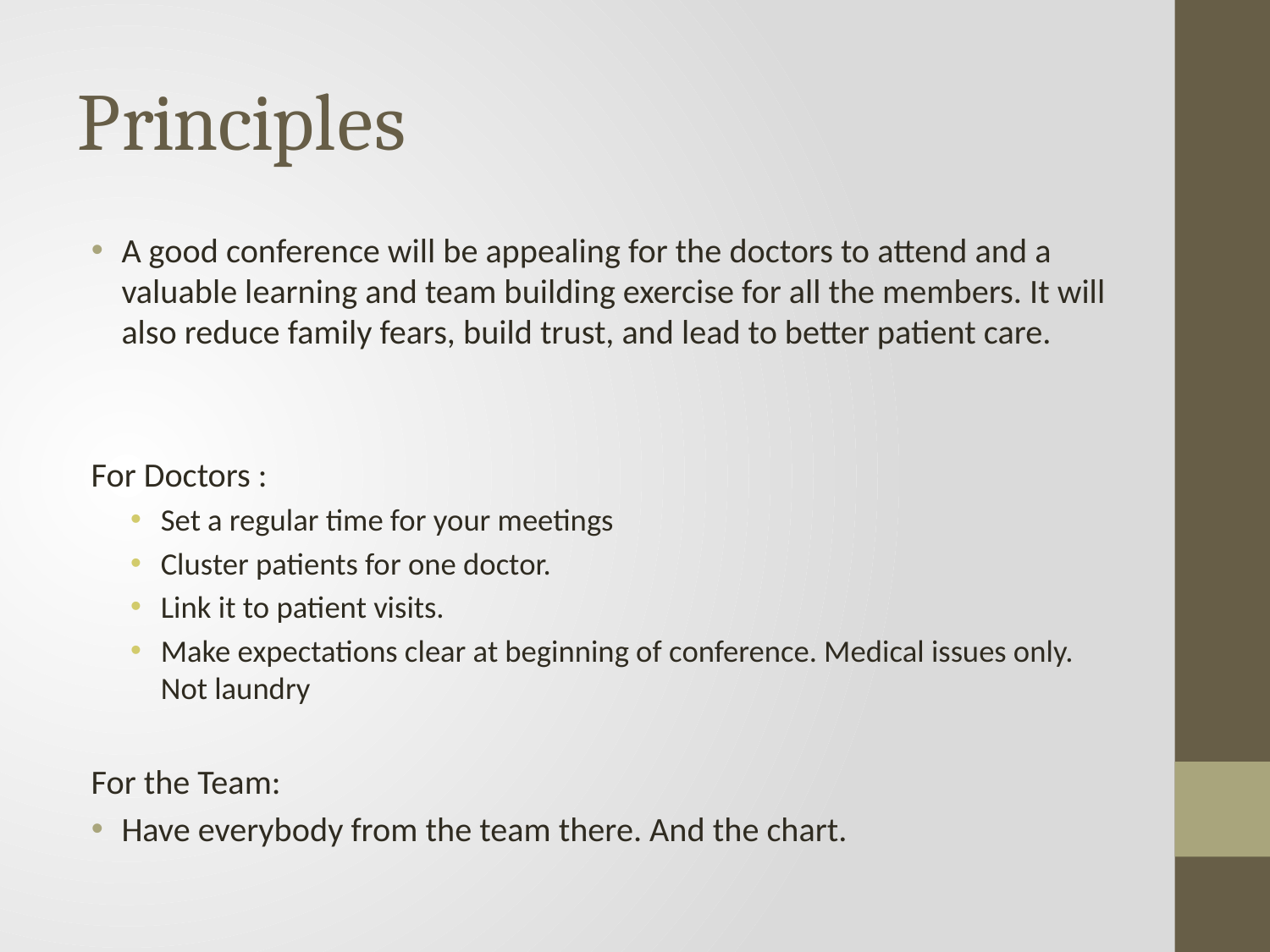

# Principles
A good conference will be appealing for the doctors to attend and a valuable learning and team building exercise for all the members. It will also reduce family fears, build trust, and lead to better patient care.

For Doctors :
Set a regular time for your meetings
Cluster patients for one doctor.
Link it to patient visits.
Make expectations clear at beginning of conference. Medical issues only. Not laundry

For the Team:
Have everybody from the team there. And the chart.